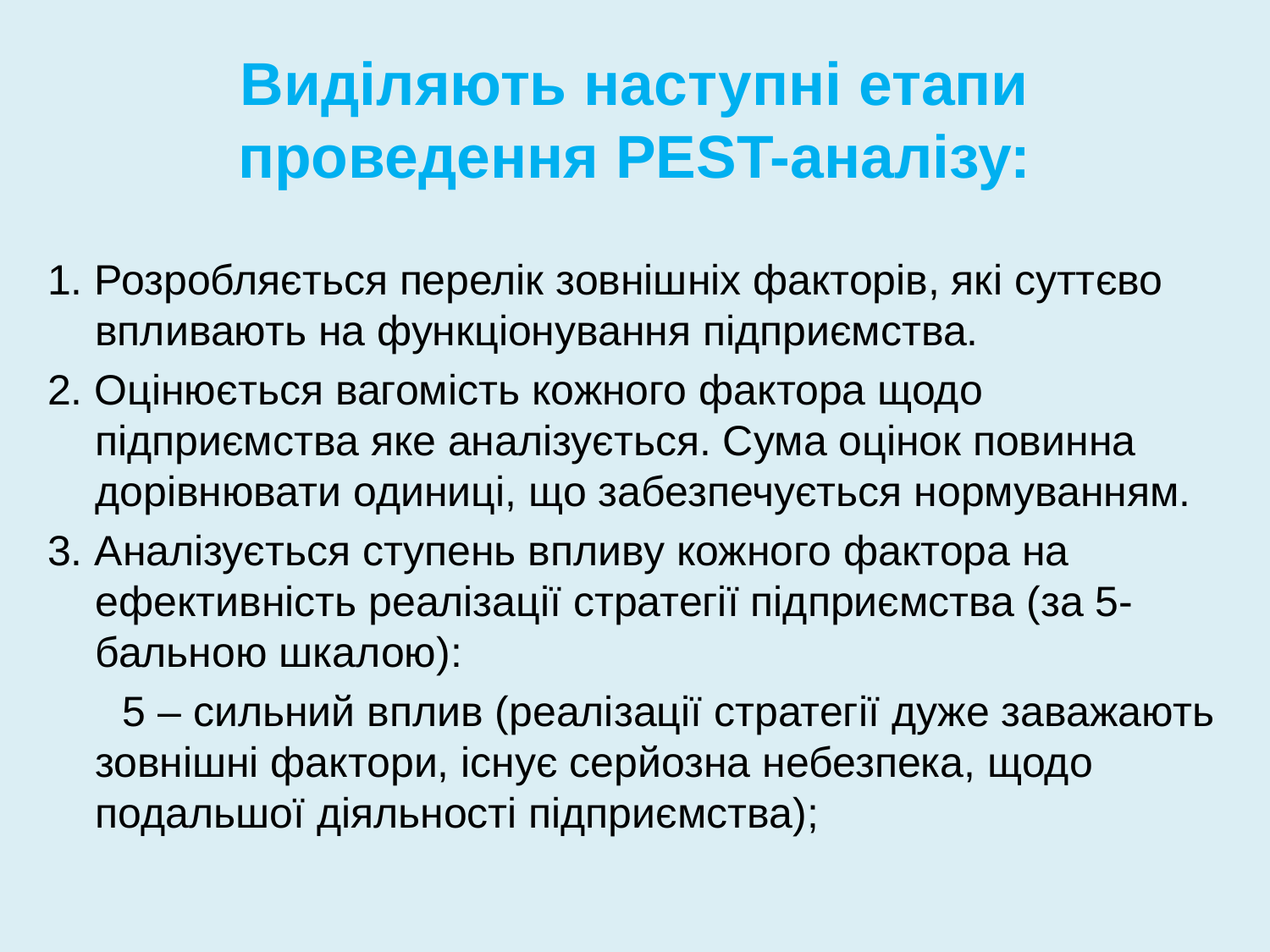

# Виділяють наступні етапи проведення PEST-аналізу:
1. Розробляється перелік зовнішніх факторів, які суттєво впливають на функціонування підприємства.
2. Оцінюється вагомість кожного фактора щодо підприємства яке аналізується. Сума оцінок повинна дорівнювати одиниці, що забезпечується нормуванням.
3. Аналізується ступень впливу кожного фактора на ефективність реалізації стратегії підприємства (за 5-бальною шкалою):
5 – сильний вплив (реалізації стратегії дуже заважають зовнішні фактори, існує серйозна небезпека, щодо подальшої діяльності підприємства);